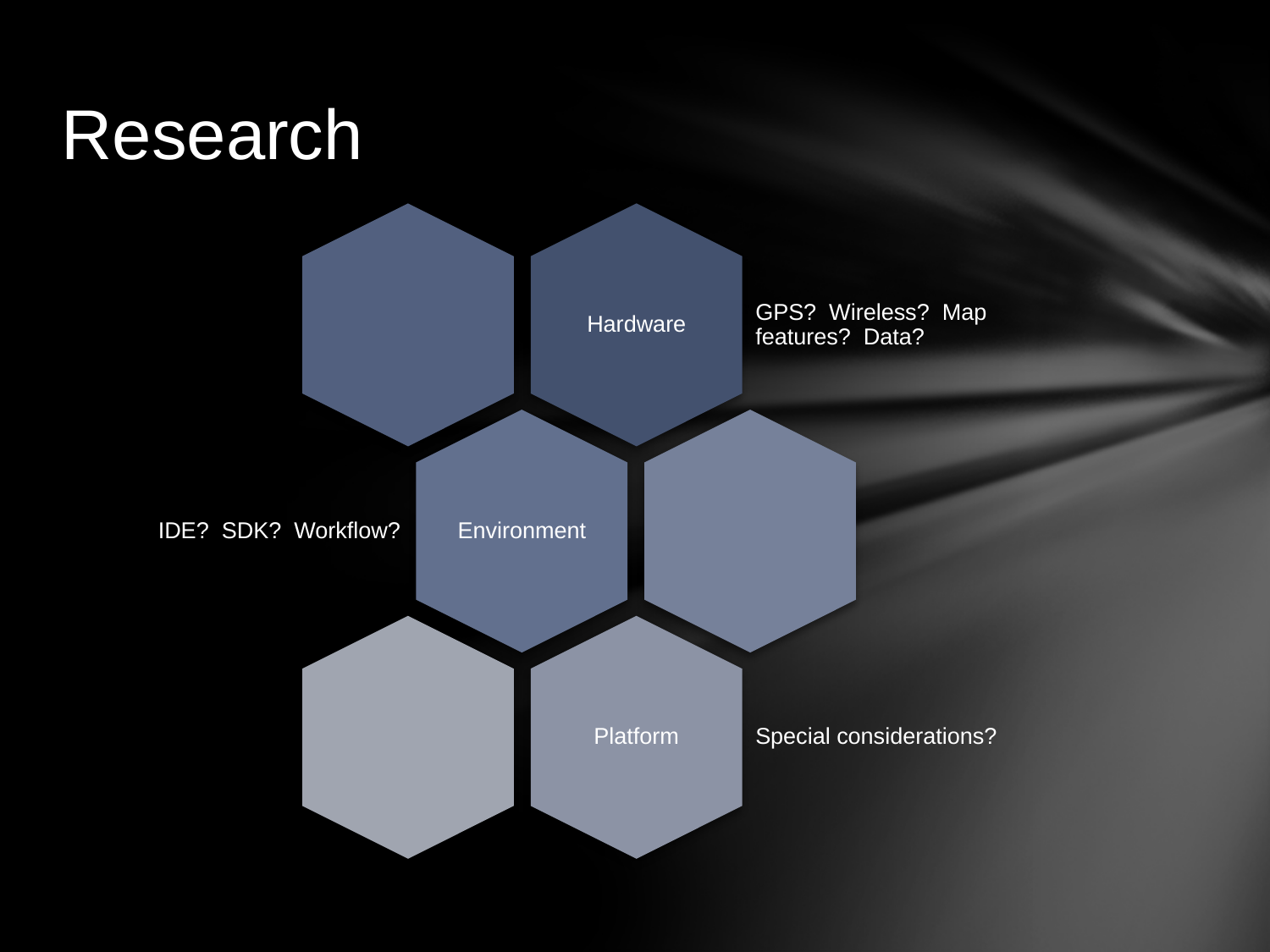

# Research
Hardware
GPS?  Wireless?  Map features?  Data?

Environment
IDE?  SDK?  Workflow?

Platform
Special considerations?